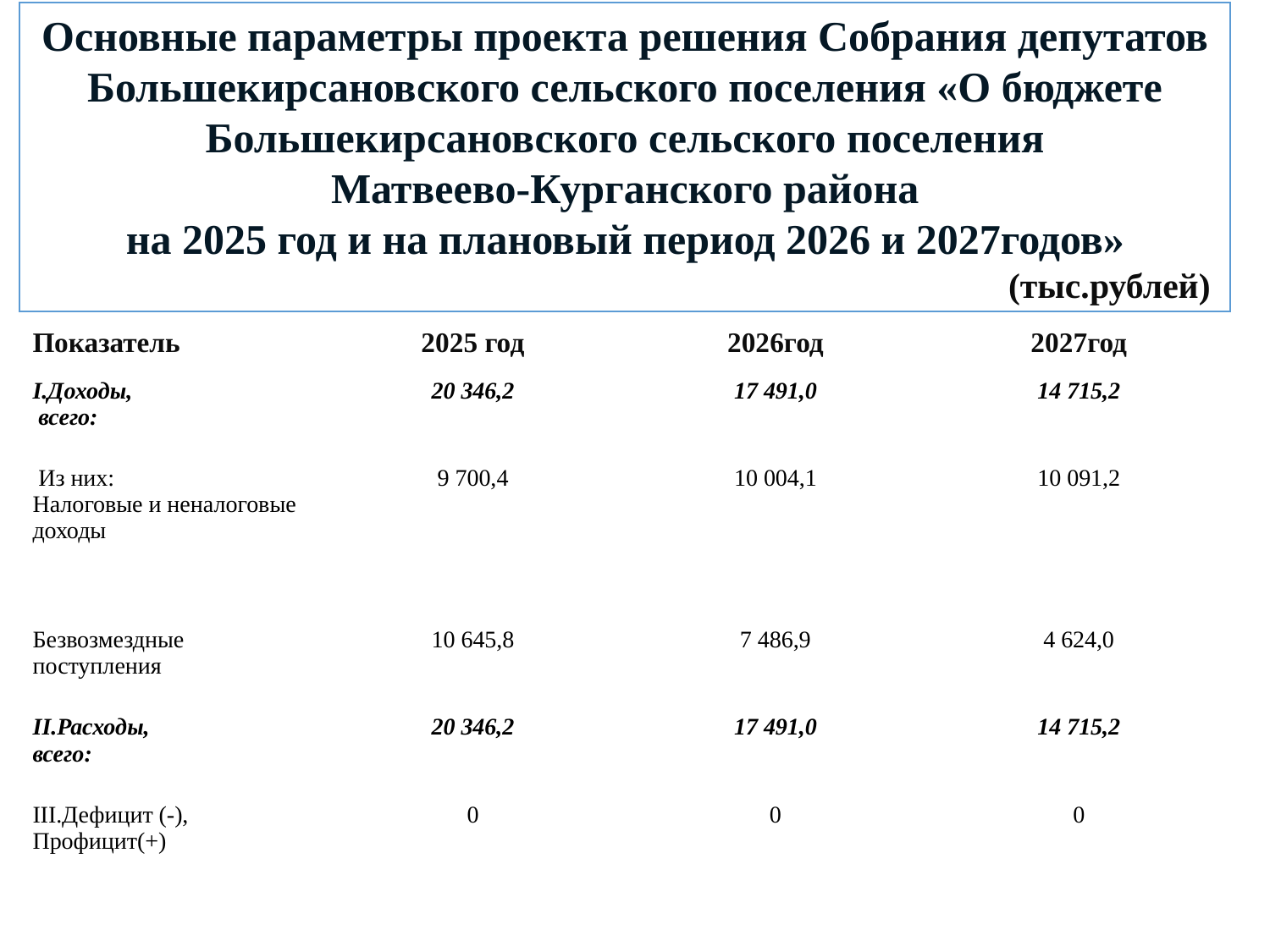

Основные параметры проекта решения Собрания депутатов Большекирсановского сельского поселения «О бюджете Большекирсановского сельского поселения
 Матвеево-Курганского района
на 2025 год и на плановый период 2026 и 2027годов»
                                                                                                             (тыс.рублей)
| Показатель | 2025 год | 2026год | 2027год |
| --- | --- | --- | --- |
| I.Доходы, всего: | 20 346,2 | 17 491,0 | 14 715,2 |
| Из них: Налоговые и неналоговые доходы | 9 700,4 | 10 004,1 | 10 091,2 |
| Безвозмездные поступления | 10 645,8 | 7 486,9 | 4 624,0 |
| II.Расходы, всего: | 20 346,2 | 17 491,0 | 14 715,2 |
| III.Дефицит (-), Профицит(+) | 0 | 0 | 0 |